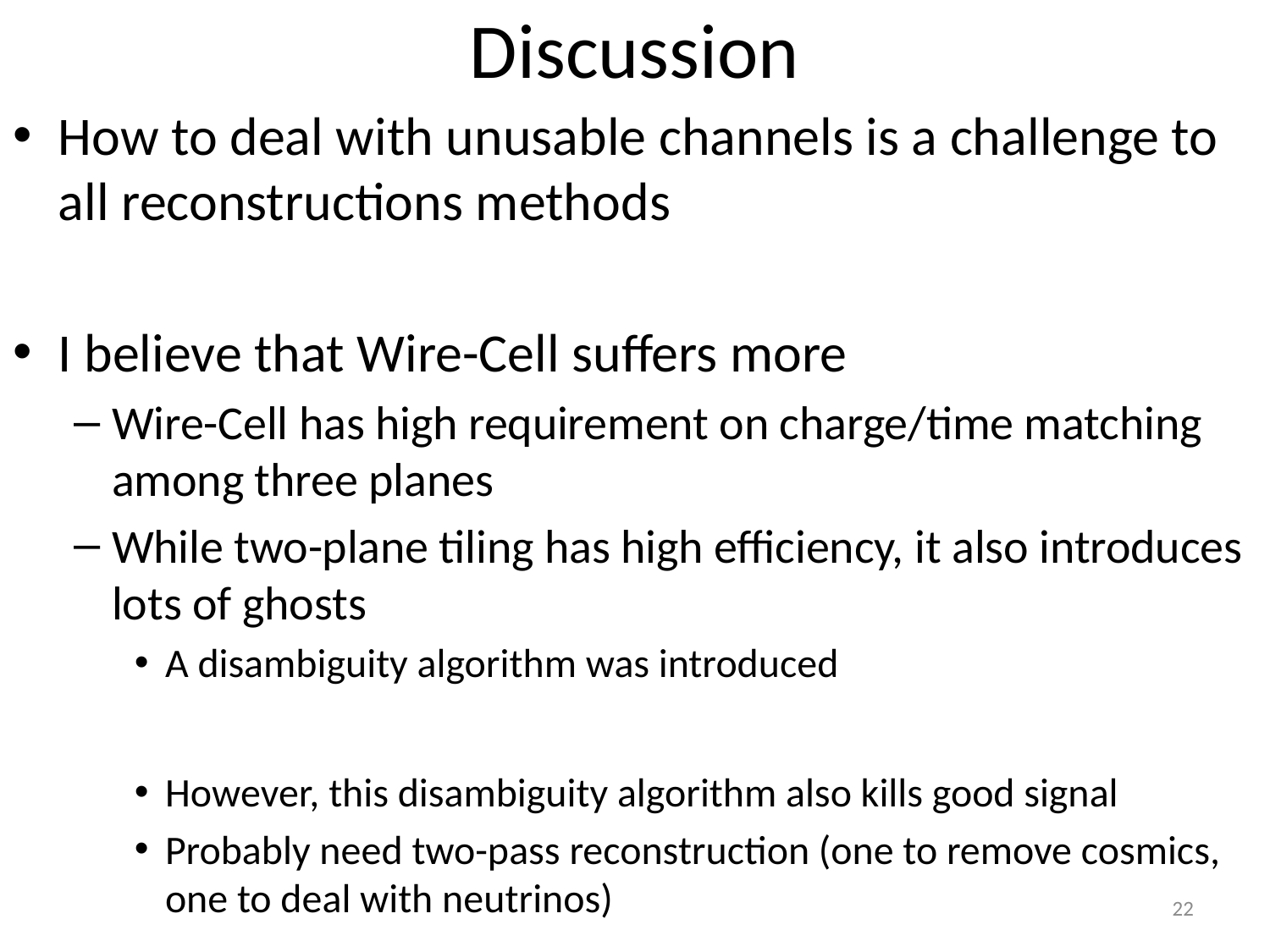

# Discussion
How to deal with unusable channels is a challenge to all reconstructions methods

I believe that Wire-Cell suffers more
Wire-Cell has high requirement on charge/time matching among three planes
While two-plane tiling has high efficiency, it also introduces lots of ghosts
A disambiguity algorithm was introduced

However, this disambiguity algorithm also kills good signal
Probably need two-pass reconstruction (one to remove cosmics, one to deal with neutrinos)

22